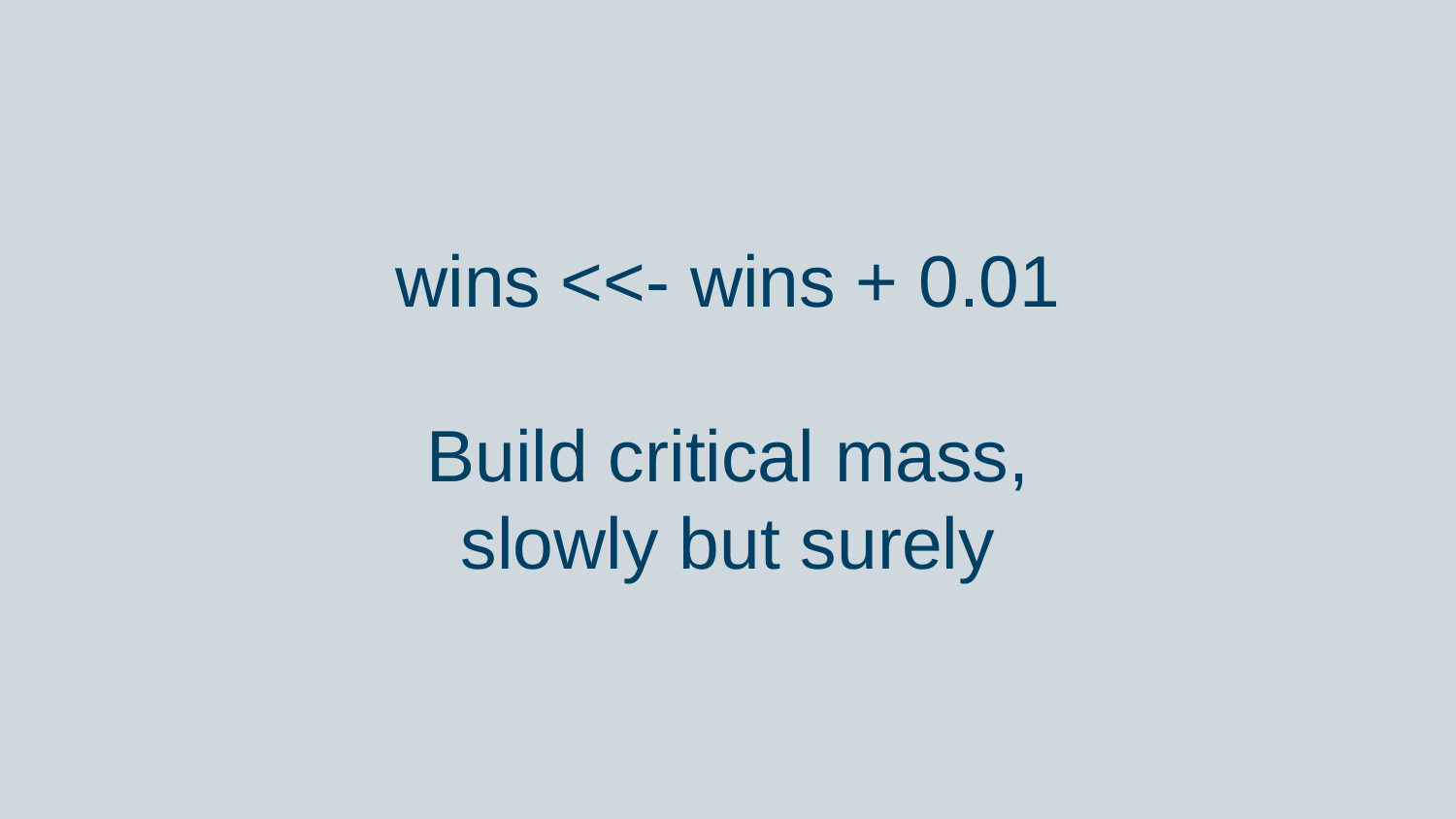

wins <<- wins + 0.01

Build critical mass, slowly but surely